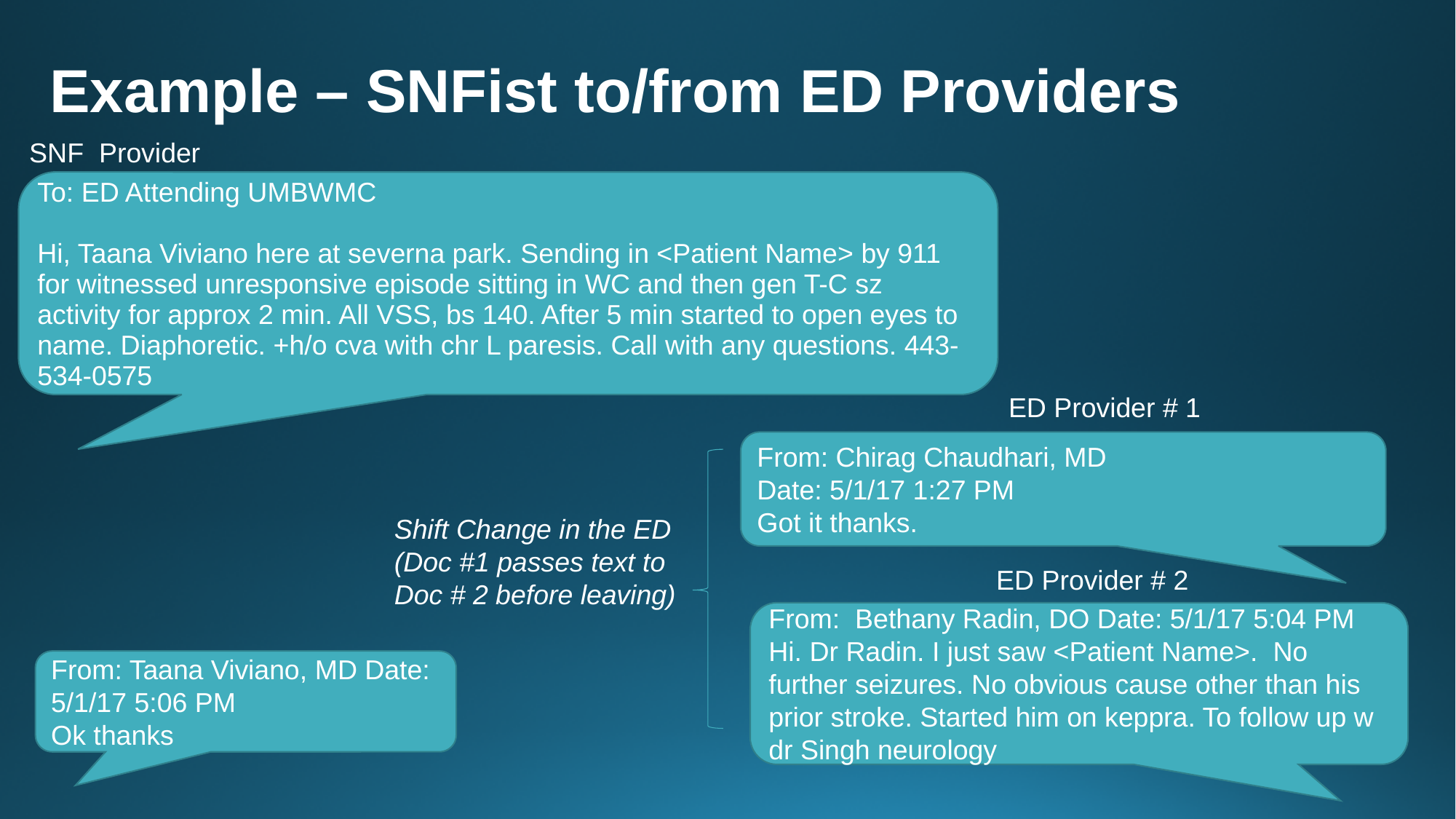

# Example – SNFist to/from ED Providers
SNF  Provider

| To: ED Attending UMBWMC Hi, Taana Viviano here at severna park. Sending in <Patient Name> by 911 for witnessed unresponsive episode sitting in WC and then gen T-C sz activity for approx 2 min. All VSS, bs 140. After 5 min started to open eyes to name. Diaphoretic. +h/o cva with chr L paresis. Call with any questions. 443-534-0575 |  |
| --- | --- |

ED Provider # 1
From: Chirag Chaudhari, MD
Date: 5/1/17 1:27 PM
Got it thanks.

Shift Change in the ED
(Doc #1 passes text to Doc # 2 before leaving)
ED Provider # 2
From:  Bethany Radin, DO Date: 5/1/17 5:04 PM
Hi. Dr Radin. I just saw <Patient Name>.  No further seizures. No obvious cause other than his prior stroke. Started him on keppra. To follow up w dr Singh neurology
From: Taana Viviano, MD Date: 5/1/17 5:06 PM
Ok thanks